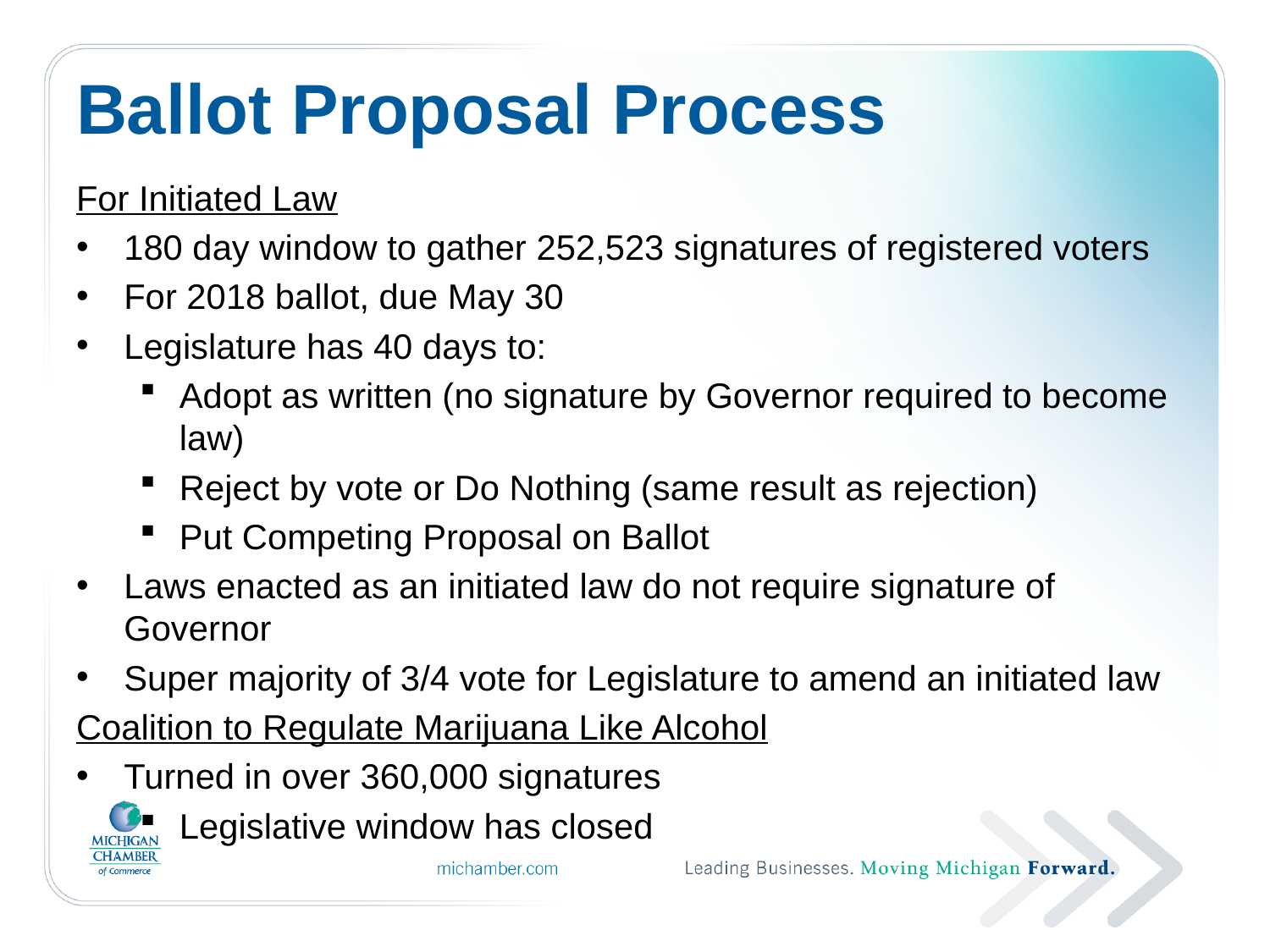

# Ballot Proposal Process
For Initiated Law
180 day window to gather 252,523 signatures of registered voters
For 2018 ballot, due May 30
Legislature has 40 days to:
Adopt as written (no signature by Governor required to become law)
Reject by vote or Do Nothing (same result as rejection)
Put Competing Proposal on Ballot
Laws enacted as an initiated law do not require signature of Governor
Super majority of 3/4 vote for Legislature to amend an initiated law
Coalition to Regulate Marijuana Like Alcohol
Turned in over 360,000 signatures
Legislative window has closed